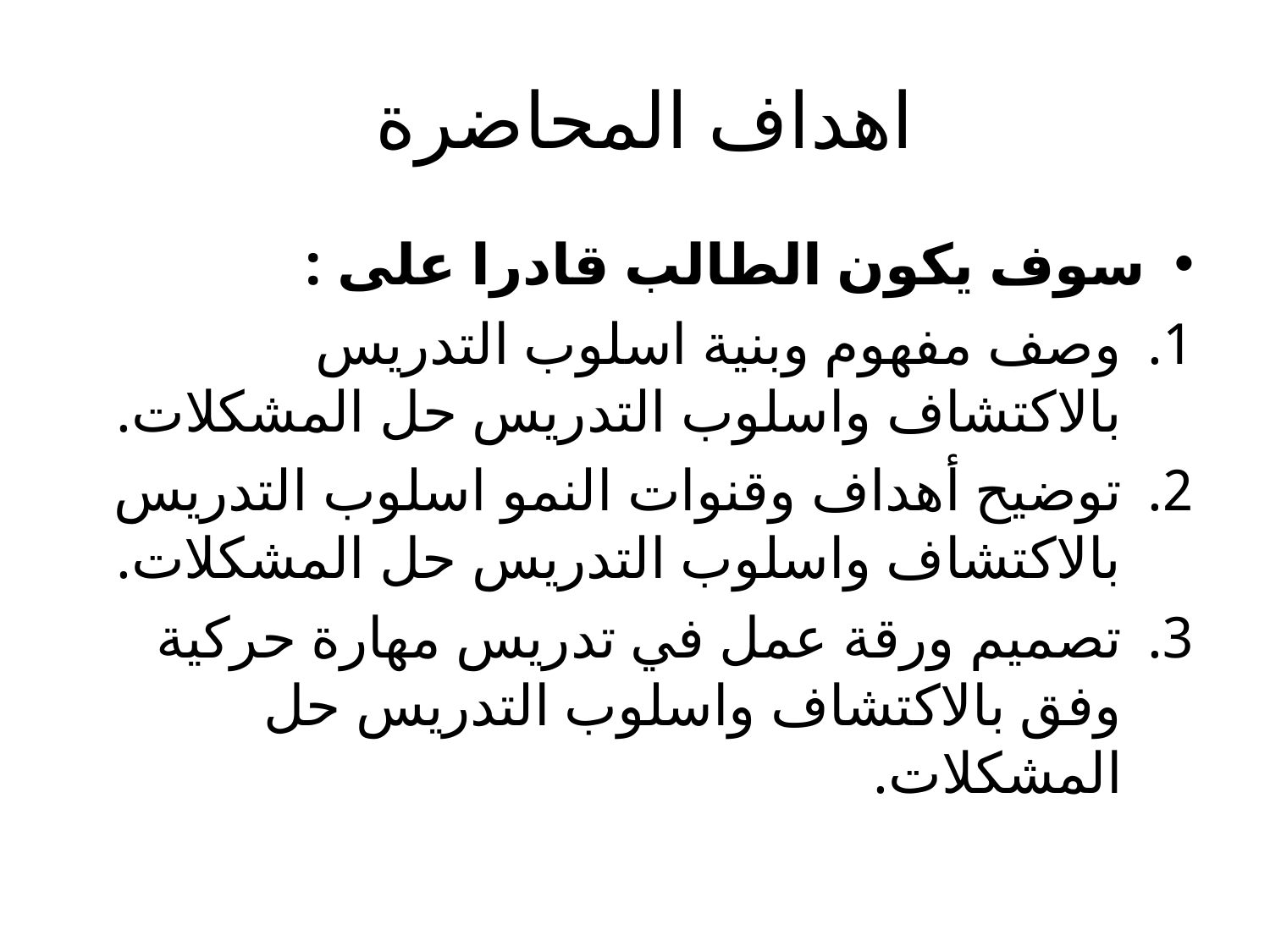

# اهداف المحاضرة
سوف يكون الطالب قادرا على :
وصف مفهوم وبنية اسلوب التدريس بالاكتشاف واسلوب التدريس حل المشكلات.
توضيح أهداف وقنوات النمو اسلوب التدريس بالاكتشاف واسلوب التدريس حل المشكلات.
تصميم ورقة عمل في تدريس مهارة حركية وفق بالاكتشاف واسلوب التدريس حل المشكلات.